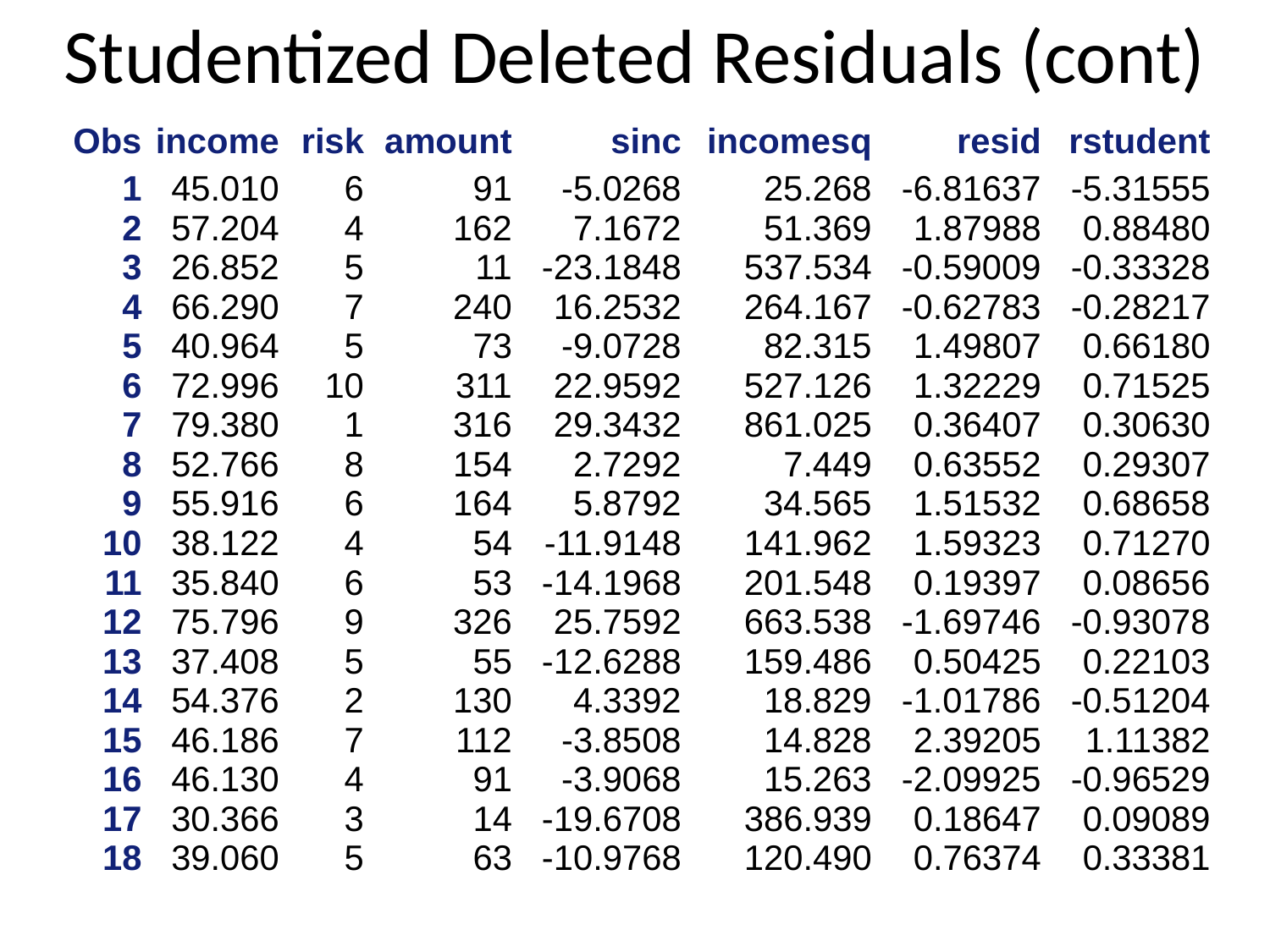

# Studentized Deleted Residuals (cont)
| Obs | income | risk | amount | sinc | incomesq | resid | rstudent |
| --- | --- | --- | --- | --- | --- | --- | --- |
| 1 | 45.010 | 6 | 91 | -5.0268 | 25.268 | -6.81637 | -5.31555 |
| 2 | 57.204 | 4 | 162 | 7.1672 | 51.369 | 1.87988 | 0.88480 |
| 3 | 26.852 | 5 | 11 | -23.1848 | 537.534 | -0.59009 | -0.33328 |
| 4 | 66.290 | 7 | 240 | 16.2532 | 264.167 | -0.62783 | -0.28217 |
| 5 | 40.964 | 5 | 73 | -9.0728 | 82.315 | 1.49807 | 0.66180 |
| 6 | 72.996 | 10 | 311 | 22.9592 | 527.126 | 1.32229 | 0.71525 |
| 7 | 79.380 | 1 | 316 | 29.3432 | 861.025 | 0.36407 | 0.30630 |
| 8 | 52.766 | 8 | 154 | 2.7292 | 7.449 | 0.63552 | 0.29307 |
| 9 | 55.916 | 6 | 164 | 5.8792 | 34.565 | 1.51532 | 0.68658 |
| 10 | 38.122 | 4 | 54 | -11.9148 | 141.962 | 1.59323 | 0.71270 |
| 11 | 35.840 | 6 | 53 | -14.1968 | 201.548 | 0.19397 | 0.08656 |
| 12 | 75.796 | 9 | 326 | 25.7592 | 663.538 | -1.69746 | -0.93078 |
| 13 | 37.408 | 5 | 55 | -12.6288 | 159.486 | 0.50425 | 0.22103 |
| 14 | 54.376 | 2 | 130 | 4.3392 | 18.829 | -1.01786 | -0.51204 |
| 15 | 46.186 | 7 | 112 | -3.8508 | 14.828 | 2.39205 | 1.11382 |
| 16 | 46.130 | 4 | 91 | -3.9068 | 15.263 | -2.09925 | -0.96529 |
| 17 | 30.366 | 3 | 14 | -19.6708 | 386.939 | 0.18647 | 0.09089 |
| 18 | 39.060 | 5 | 63 | -10.9768 | 120.490 | 0.76374 | 0.33381 |